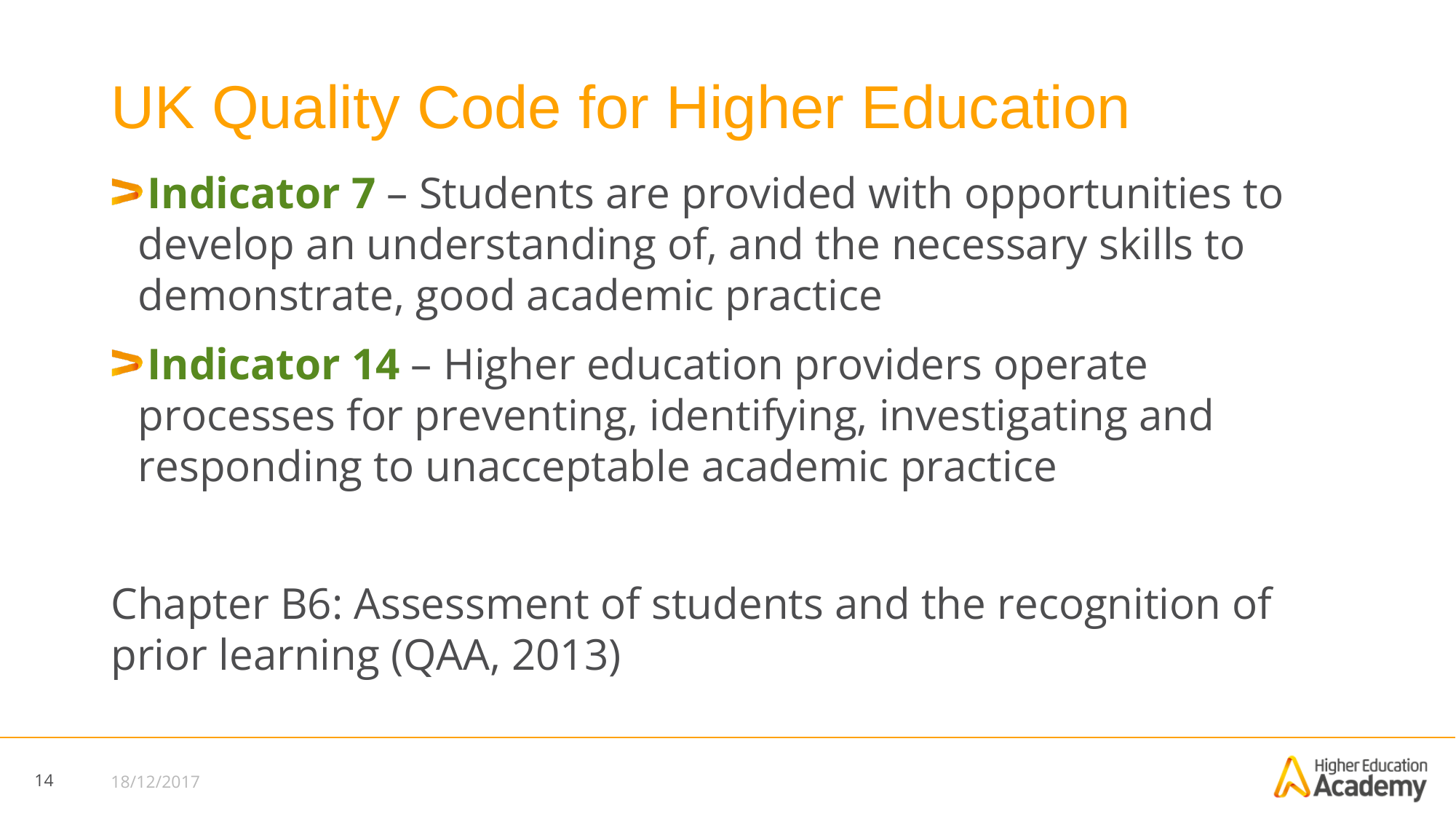

# UK Quality Code for Higher Education
Indicator 7 – Students are provided with opportunities to develop an understanding of, and the necessary skills to demonstrate, good academic practice
Indicator 14 – Higher education providers operate processes for preventing, identifying, investigating and responding to unacceptable academic practice

Chapter B6: Assessment of students and the recognition of prior learning (QAA, 2013)

14
18/12/2017